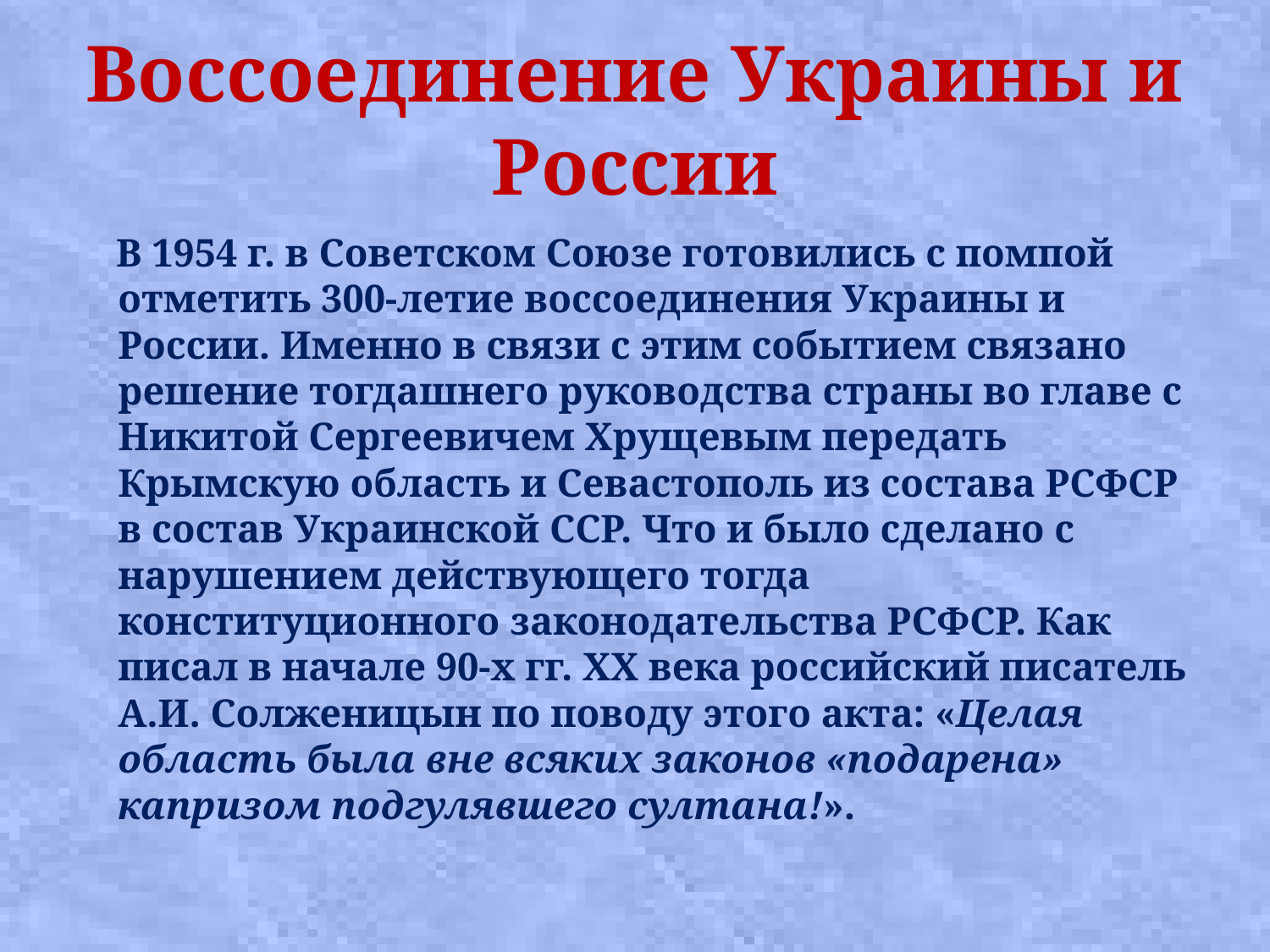

# Воссоединение Украины и России
    В 1954 г. в Советском Союзе готовились с помпой отметить 300-летие воссоединения Украины и России. Именно в связи с этим событием связано решение тогдашнего руководства страны во главе с Никитой Сергеевичем Хрущевым передать Крымскую область и Севастополь из состава РСФСР в состав Украинской ССР. Что и было сделано с нарушением действующего тогда конституционного законодательства РСФСР. Как писал в начале 90-х гг. ХХ века российский писатель А.И. Солженицын по поводу этого акта: «Целая область была вне всяких законов «подарена» капризом подгулявшего султана!».